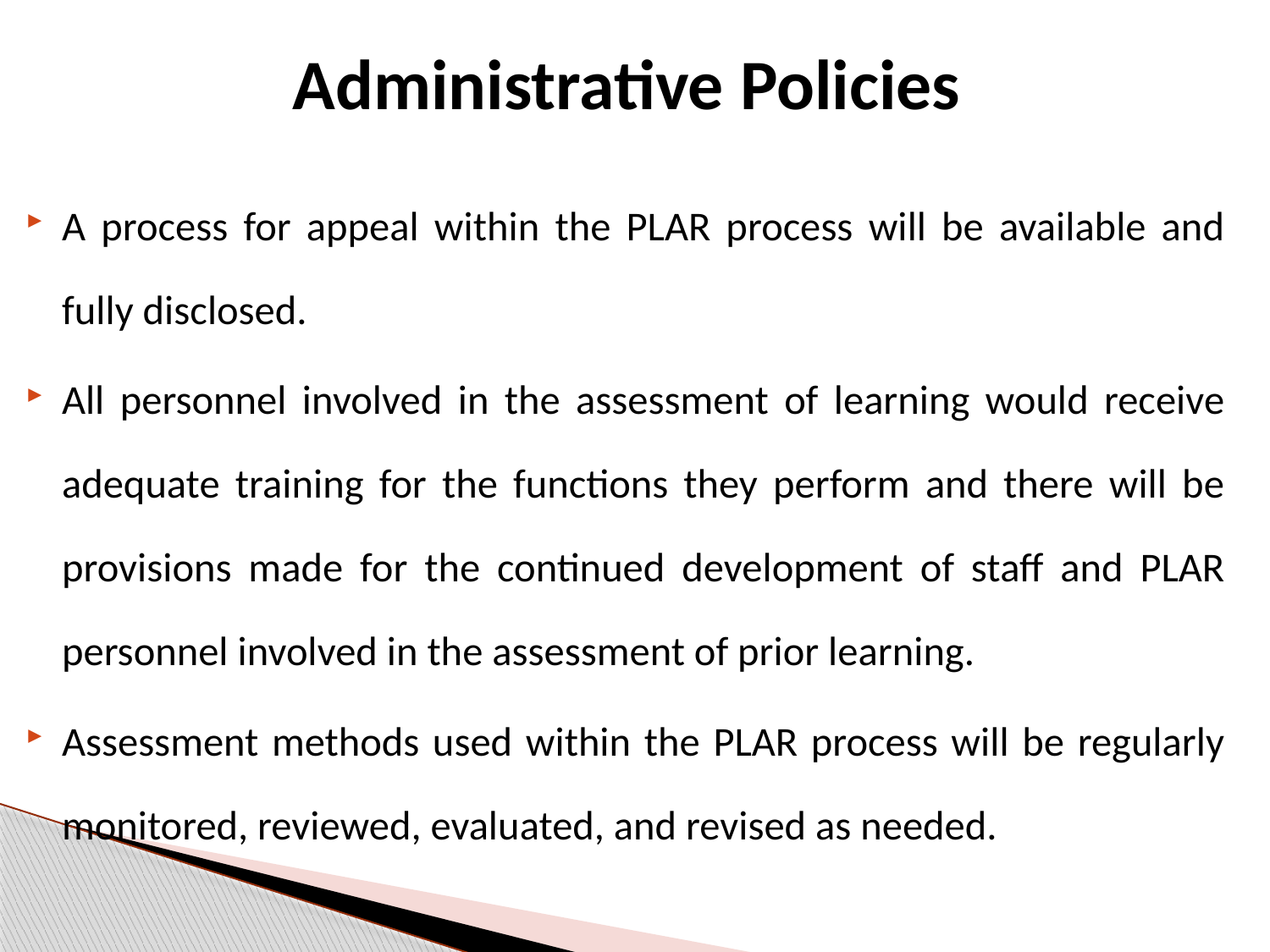

# Administrative Policies
A process for appeal within the PLAR process will be available and fully disclosed.
All personnel involved in the assessment of learning would receive adequate training for the functions they perform and there will be provisions made for the continued development of staff and PLAR personnel involved in the assessment of prior learning.
Assessment methods used within the PLAR process will be regularly monitored, reviewed, evaluated, and revised as needed.